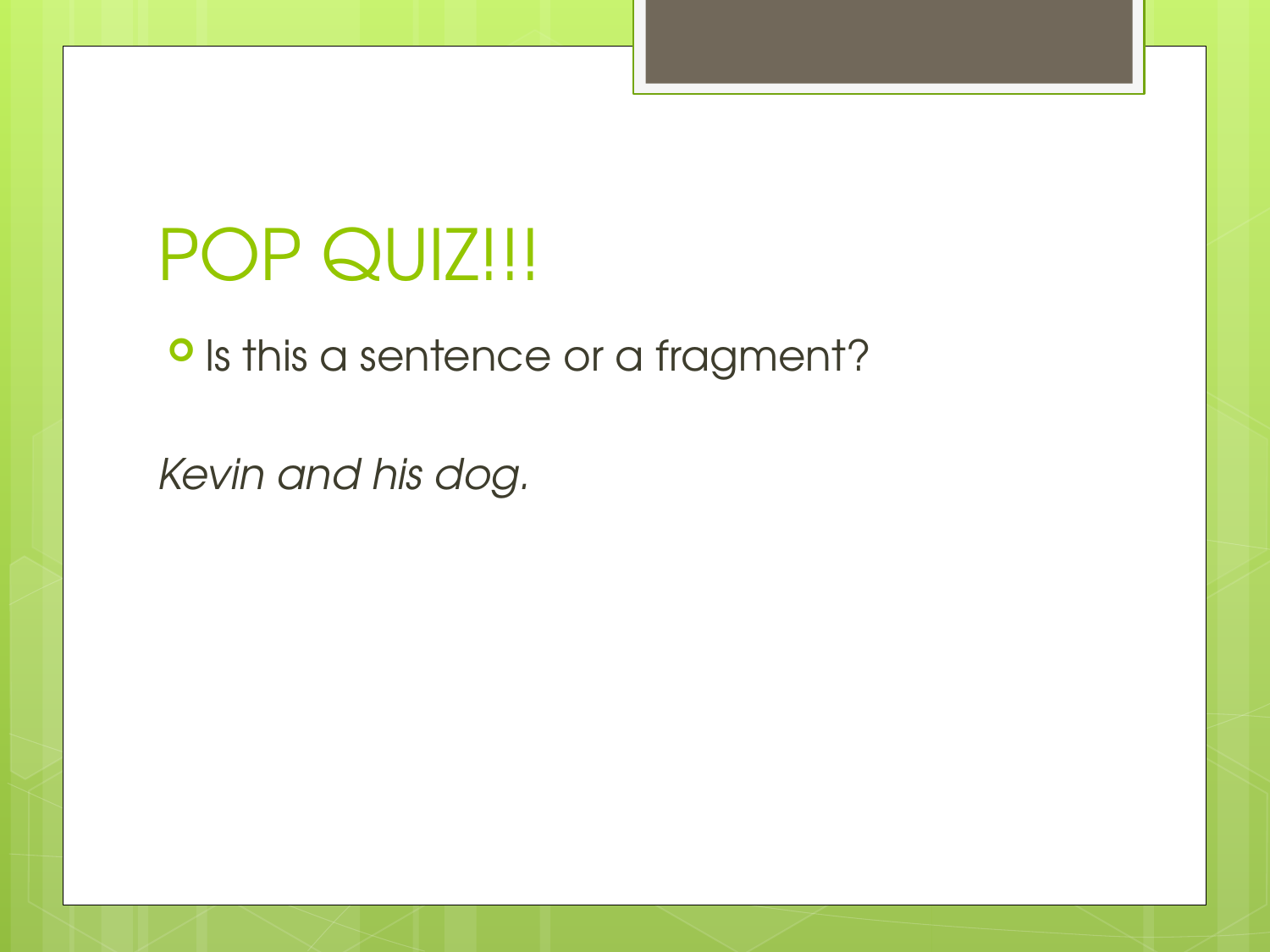

# POP QUIZ!!!
Is this a sentence or a fragment?

Kevin and his dog.